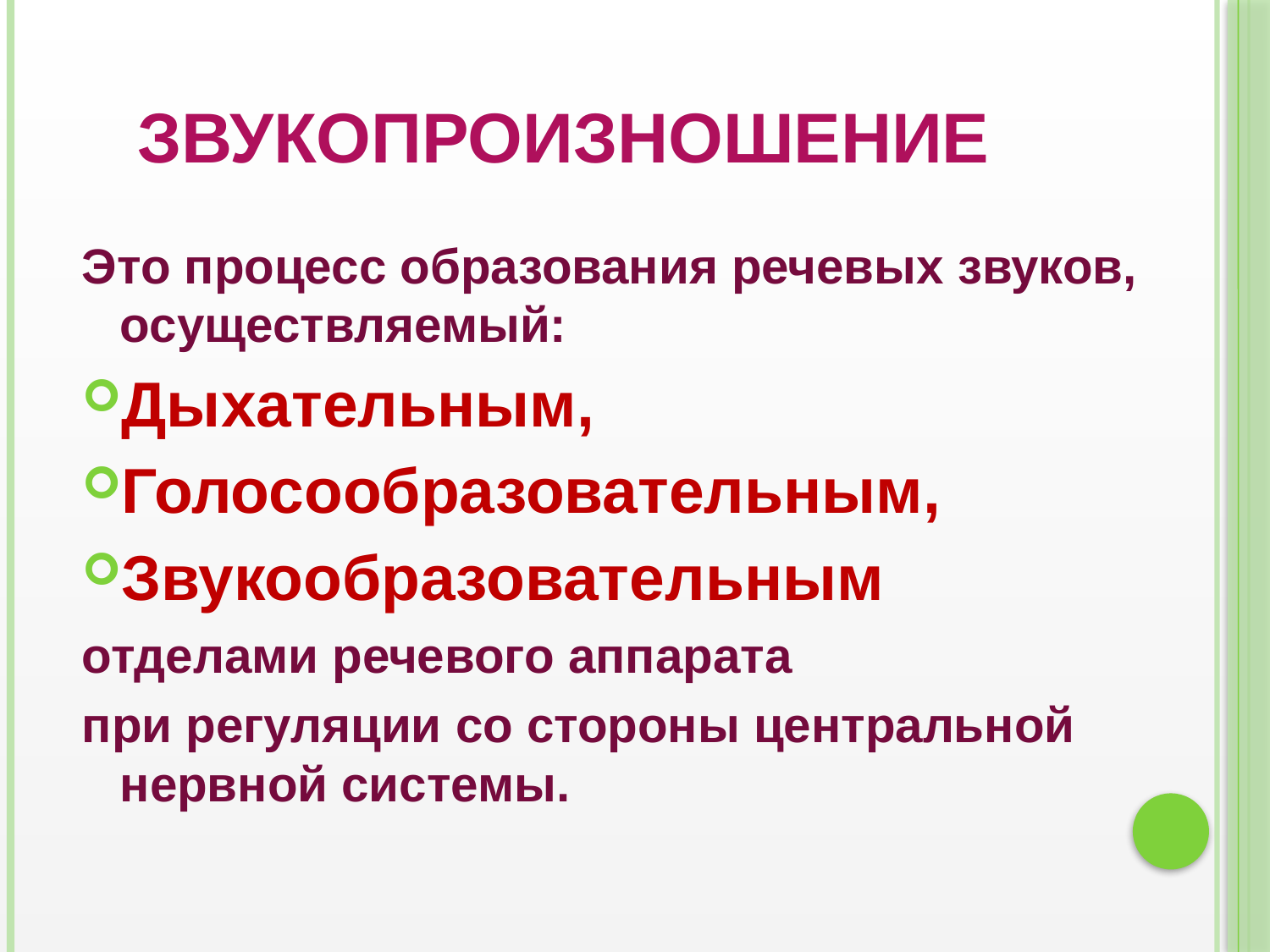

# ЗВУКОПРОИЗНОШЕНИЕ
Это процесс образования речевых звуков, осуществляемый:
Дыхательным,
Голосообразовательным,
Звукообразовательным
отделами речевого аппарата
при регуляции со стороны центральной нервной системы.